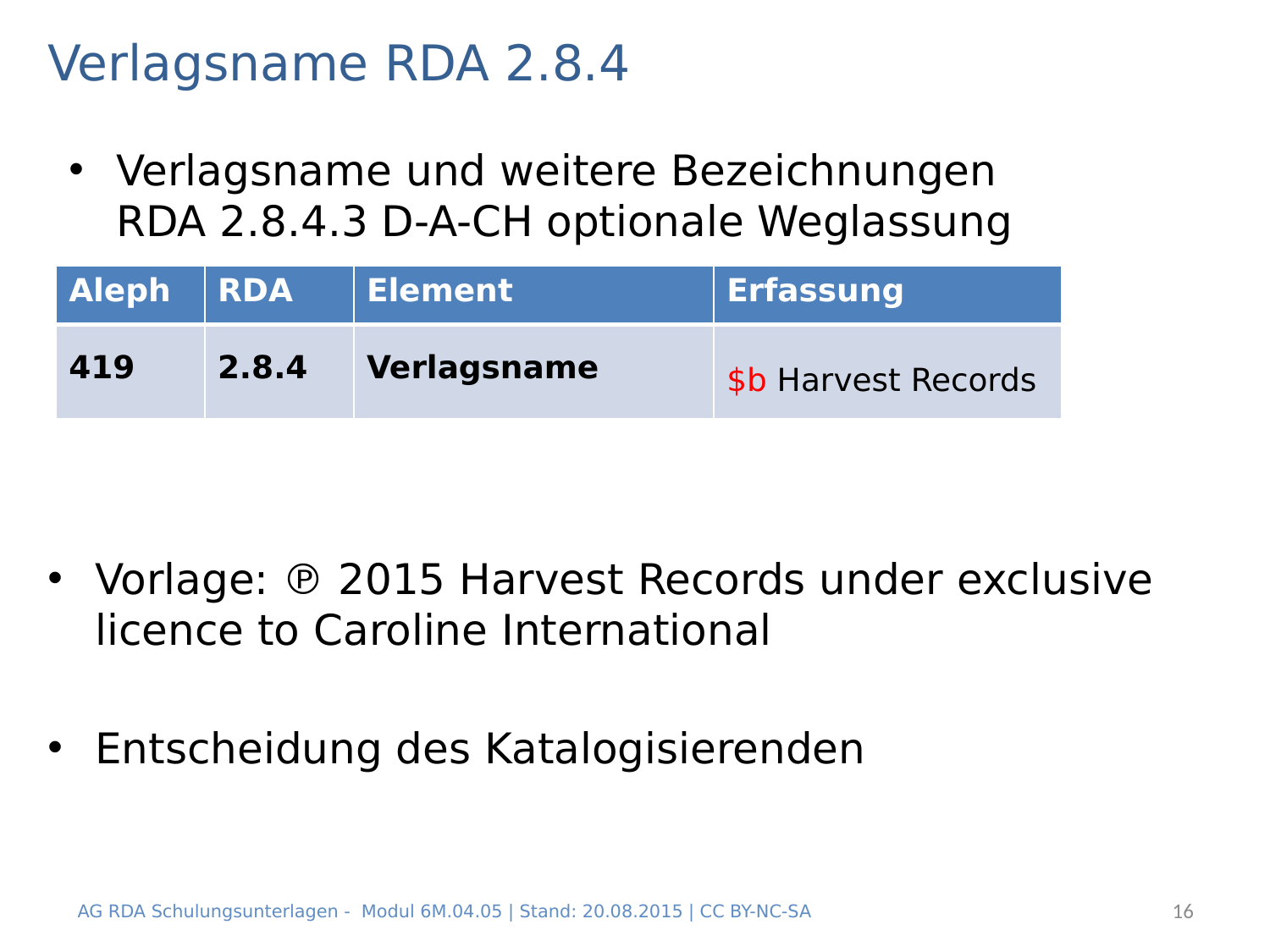

# Verlagsname RDA 2.8.4
Verlagsname und weitere Bezeichnungen
RDA 2.8.4.3 D-A-CH optionale Weglassung

| Aleph | RDA | Element | Erfassung |
| --- | --- | --- | --- |
| 419 | 2.8.4 | Verlagsname | $b Harvest Records |
Vorlage: ℗ 2015 Harvest Records under exclusive licence to Caroline International

Entscheidung des Katalogisierenden

AG RDA Schulungsunterlagen -  Modul 6M.04.05 | Stand: 20.08.2015 | CC BY-NC-SA
16